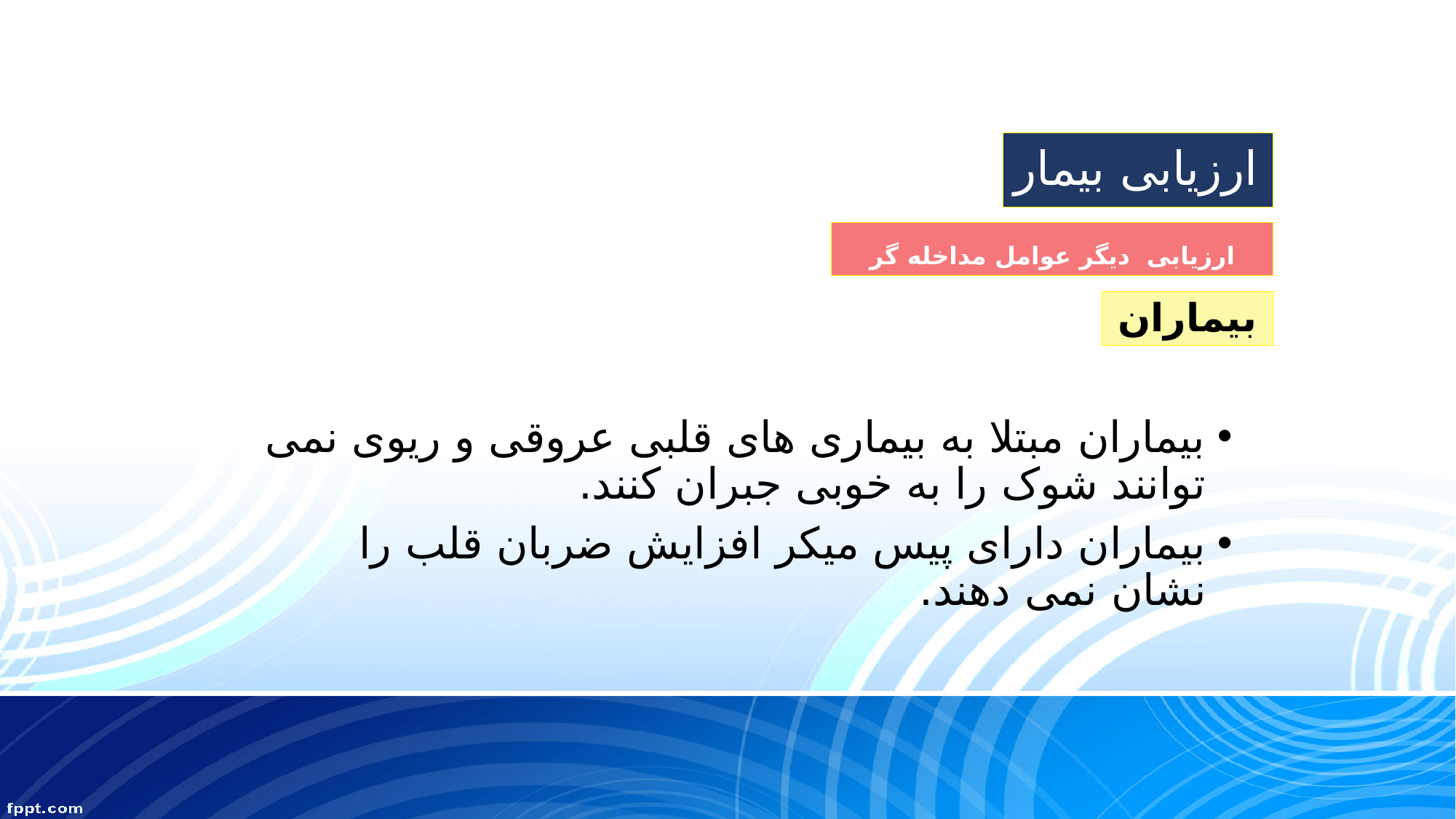

ارزیابی بیمار
ارزیابی  دیگر عوامل مداخله گر
بیماران

بیماران مبتلا به بیماری های قلبی عروقی و ریوی نمی توانند شوک را به خوبی جبران کنند.
بیماران دارای پیس میکر افزایش ضربان قلب را نشان نمی دهند.